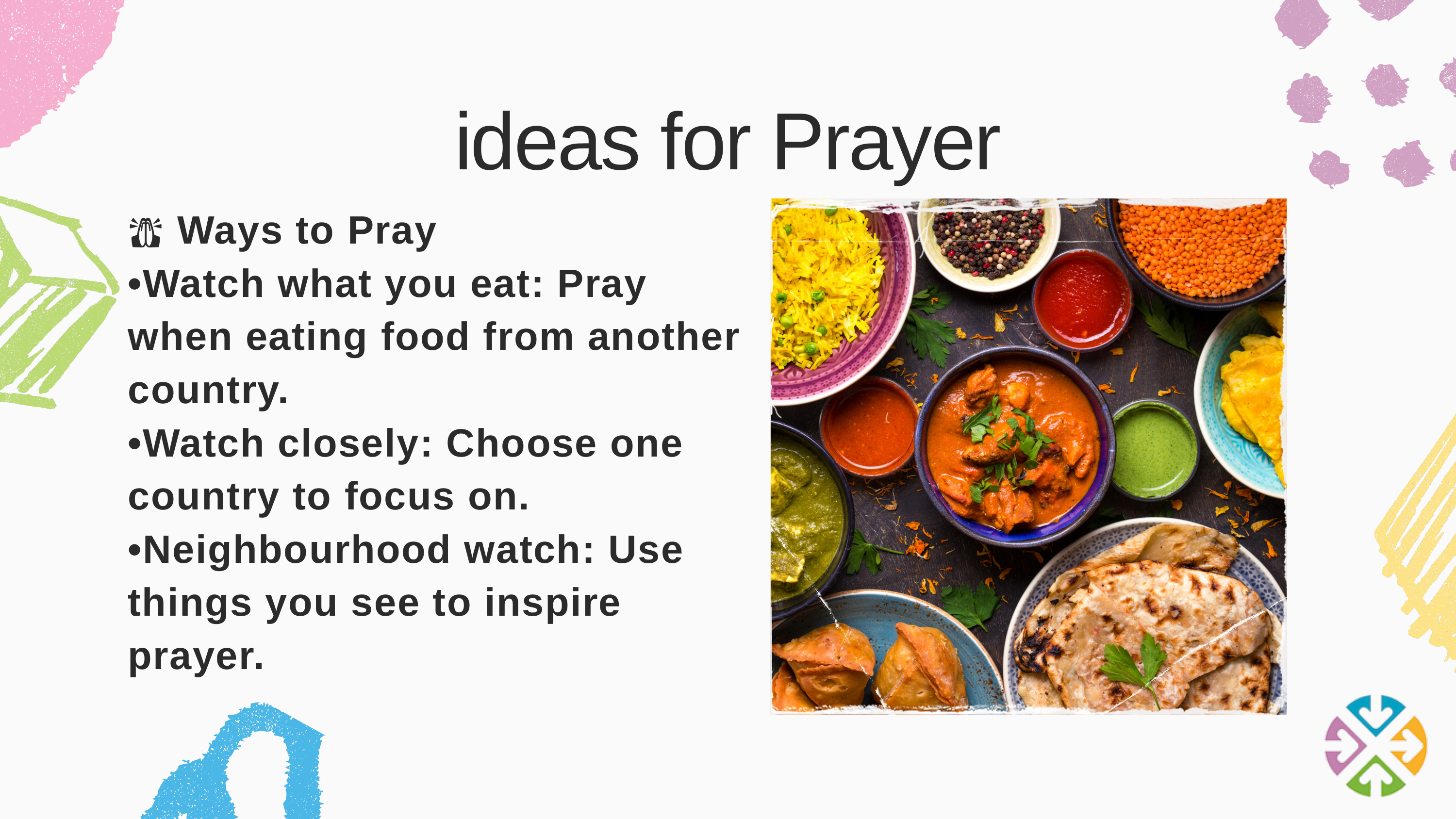

ideas for Prayer

🙏 Ways to Pray
•Watch what you eat: Pray when eating food from another country.
•Watch closely: Choose one country to focus on.
•Neighbourhood watch: Use things you see to inspire prayer.